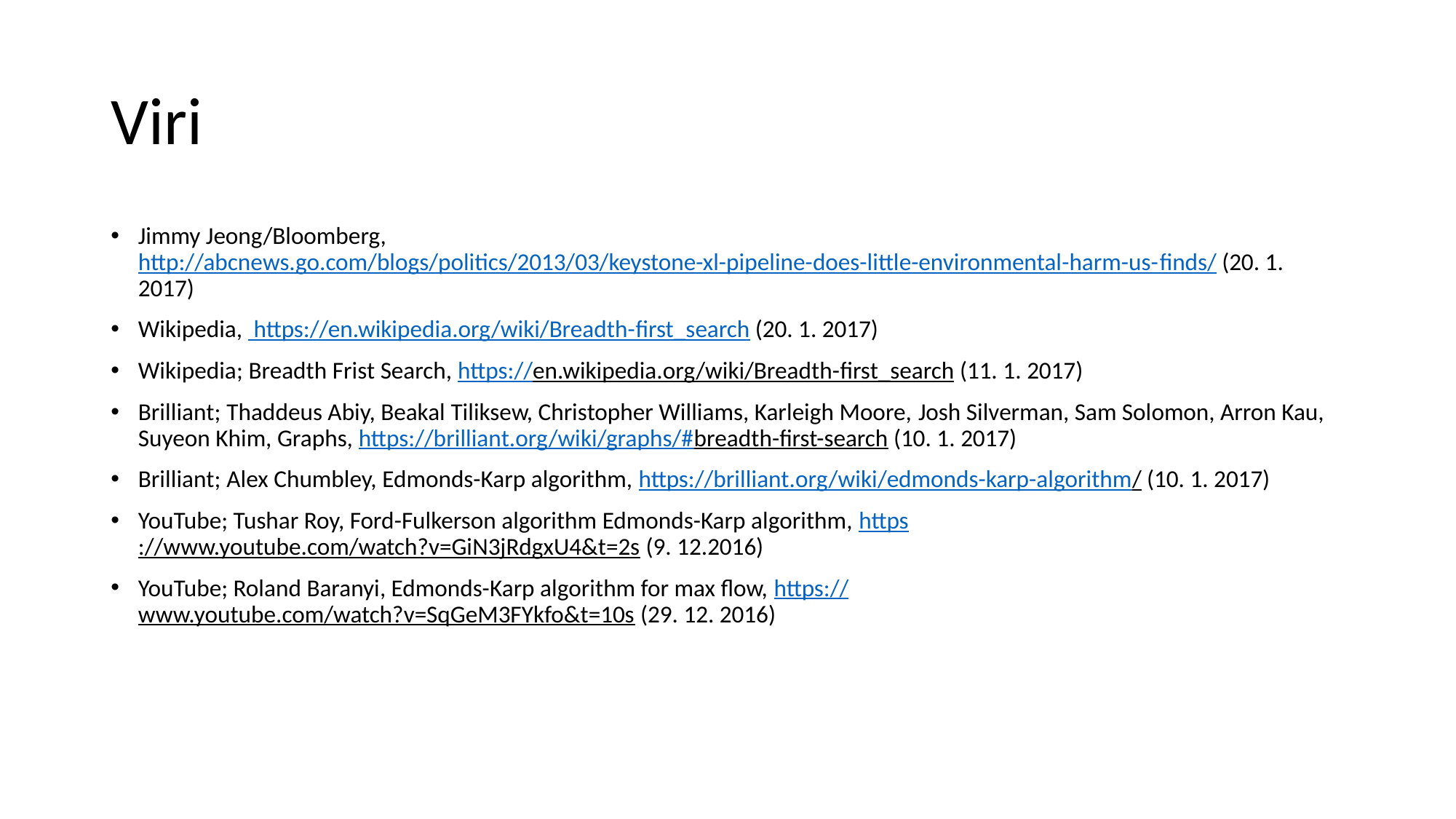

# Viri
Jimmy Jeong/Bloomberg, http://abcnews.go.com/blogs/politics/2013/03/keystone-xl-pipeline-does-little-environmental-harm-us-finds/ (20. 1. 2017)
Wikipedia,  https://en.wikipedia.org/wiki/Breadth-first_search (20. 1. 2017)
Wikipedia; Breadth Frist Search, https://en.wikipedia.org/wiki/Breadth-first_search (11. 1. 2017)
Brilliant; Thaddeus Abiy, Beakal Tiliksew, Christopher Williams, Karleigh Moore, Josh Silverman, Sam Solomon, Arron Kau, Suyeon Khim, Graphs, https://brilliant.org/wiki/graphs/#breadth-first-search (10. 1. 2017)
Brilliant; Alex Chumbley, Edmonds-Karp algorithm, https://brilliant.org/wiki/edmonds-karp-algorithm/ (10. 1. 2017)
YouTube; Tushar Roy, Ford-Fulkerson algorithm Edmonds-Karp algorithm, https://www.youtube.com/watch?v=GiN3jRdgxU4&t=2s (9. 12.2016)
YouTube; Roland Baranyi, Edmonds-Karp algorithm for max flow, https://www.youtube.com/watch?v=SqGeM3FYkfo&t=10s (29. 12. 2016)